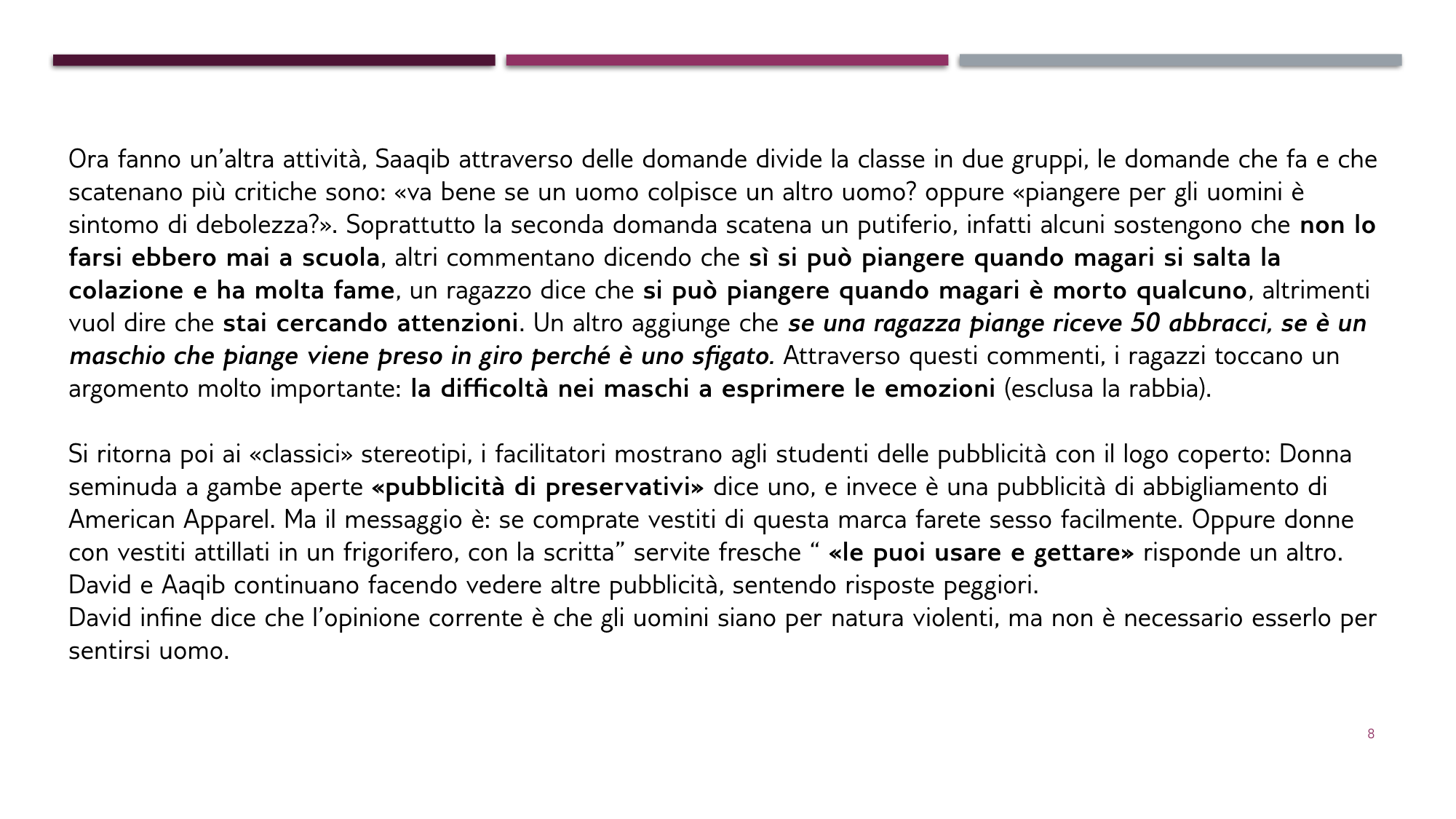

Ora fanno un’altra attività, Saaqib attraverso delle domande divide la classe in due gruppi, le domande che fa e che scatenano più critiche sono: «va bene se un uomo colpisce un altro uomo? oppure «piangere per gli uomini è sintomo di debolezza?». Soprattutto la seconda domanda scatena un putiferio, infatti alcuni sostengono che non lo farsi ebbero mai a scuola, altri commentano dicendo che sì si può piangere quando magari si salta la colazione e ha molta fame, un ragazzo dice che si può piangere quando magari è morto qualcuno, altrimenti vuol dire che stai cercando attenzioni. Un altro aggiunge che se una ragazza piange riceve 50 abbracci, se è un maschio che piange viene preso in giro perché è uno sfigato. Attraverso questi commenti, i ragazzi toccano un argomento molto importante: la difficoltà nei maschi a esprimere le emozioni (esclusa la rabbia).

Si ritorna poi ai «classici» stereotipi, i facilitatori mostrano agli studenti delle pubblicità con il logo coperto: Donna seminuda a gambe aperte «pubblicità di preservativi» dice uno, e invece è una pubblicità di abbigliamento di American Apparel. Ma il messaggio è: se comprate vestiti di questa marca farete sesso facilmente. Oppure donne con vestiti attillati in un frigorifero, con la scritta” servite fresche “ «le puoi usare e gettare» risponde un altro. David e Aaqib continuano facendo vedere altre pubblicità, sentendo risposte peggiori.
David infine dice che l’opinione corrente è che gli uomini siano per natura violenti, ma non è necessario esserlo per sentirsi uomo.
8